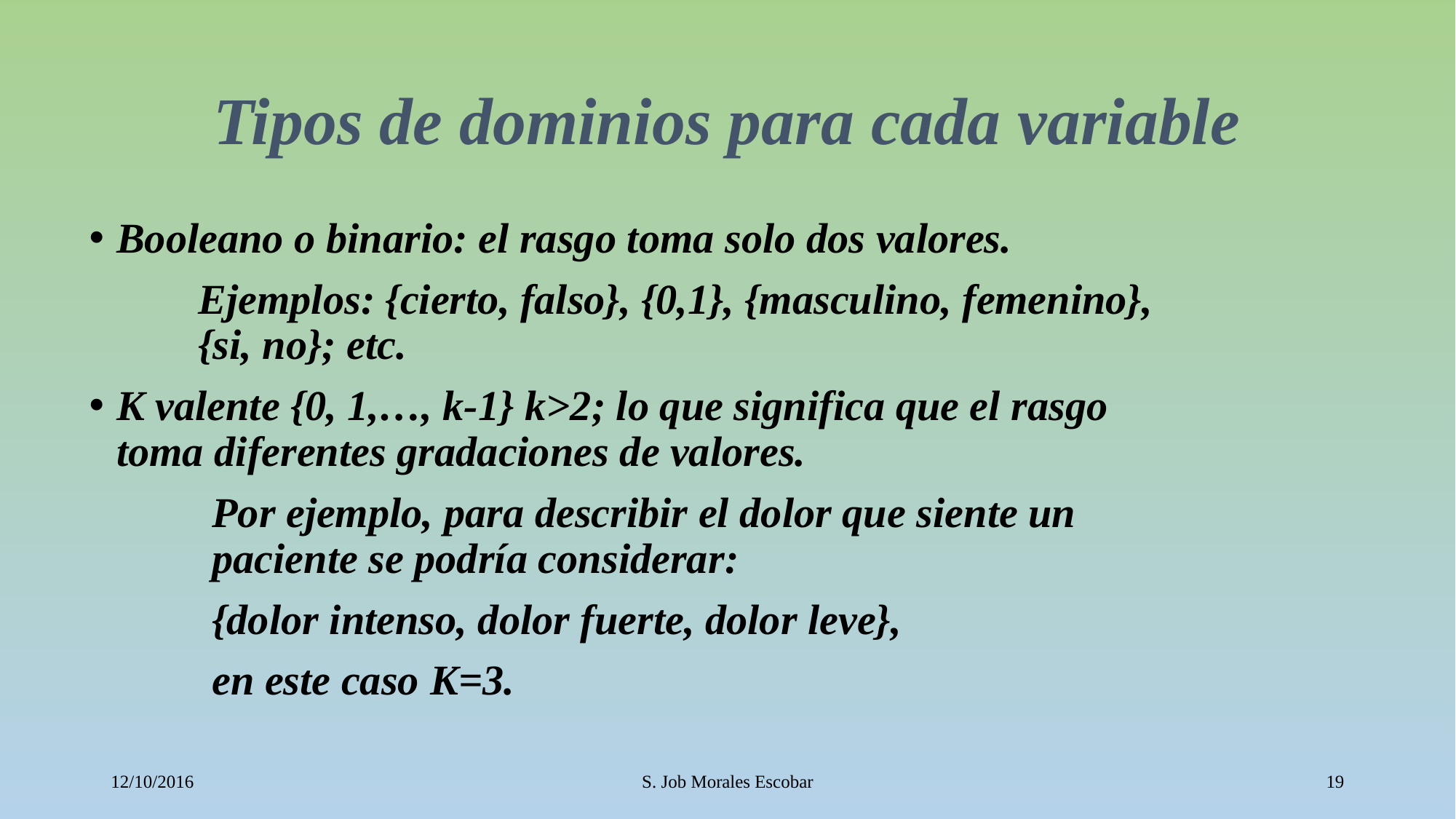

# Tipos de dominios para cada variable
Booleano o binario: el rasgo toma solo dos valores.
	Ejemplos: {cierto, falso}, {0,1}, {masculino, femenino}, 	{si, no}; etc.
K valente {0, 1,…, k-1} k>2; lo que significa que el rasgo toma diferentes gradaciones de valores.
	Por ejemplo, para describir el dolor que siente un 	paciente se podría considerar:
	{dolor intenso, dolor fuerte, dolor leve},
	en este caso 	K=3.
12/10/2016
S. Job Morales Escobar
19